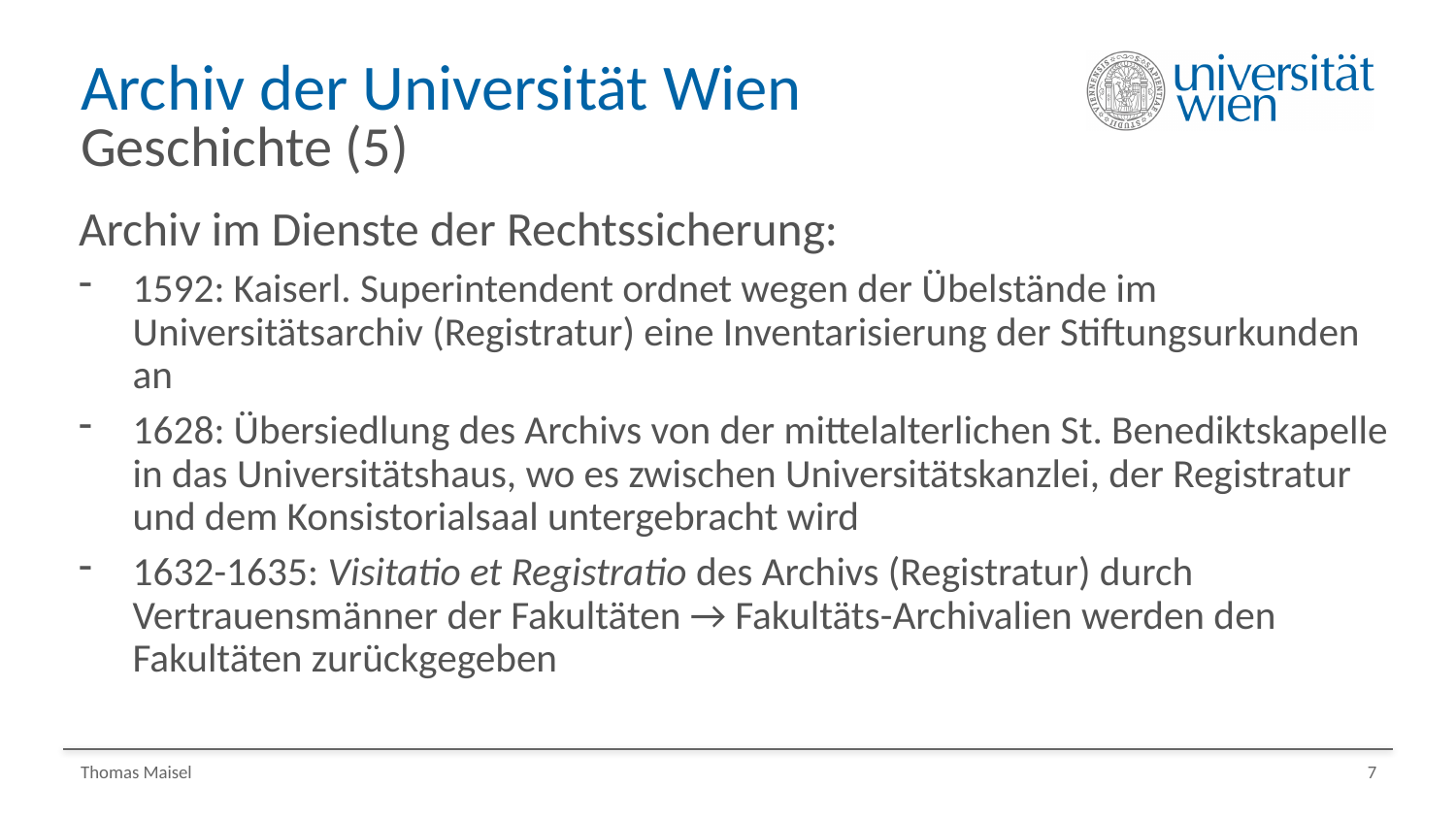

# Archiv der Universität Wien Geschichte (5)
Archiv im Dienste der Rechtssicherung:
1592: Kaiserl. Superintendent ordnet wegen der Übelstände im Universitätsarchiv (Registratur) eine Inventarisierung der Stiftungsurkunden an
1628: Übersiedlung des Archivs von der mittelalterlichen St. Benediktskapelle in das Universitätshaus, wo es zwischen Universitätskanzlei, der Registratur und dem Konsistorialsaal untergebracht wird
1632-1635: Visitatio et Registratio des Archivs (Registratur) durch Vertrauensmänner der Fakultäten → Fakultäts-Archivalien werden den Fakultäten zurückgegeben
Thomas Maisel
7